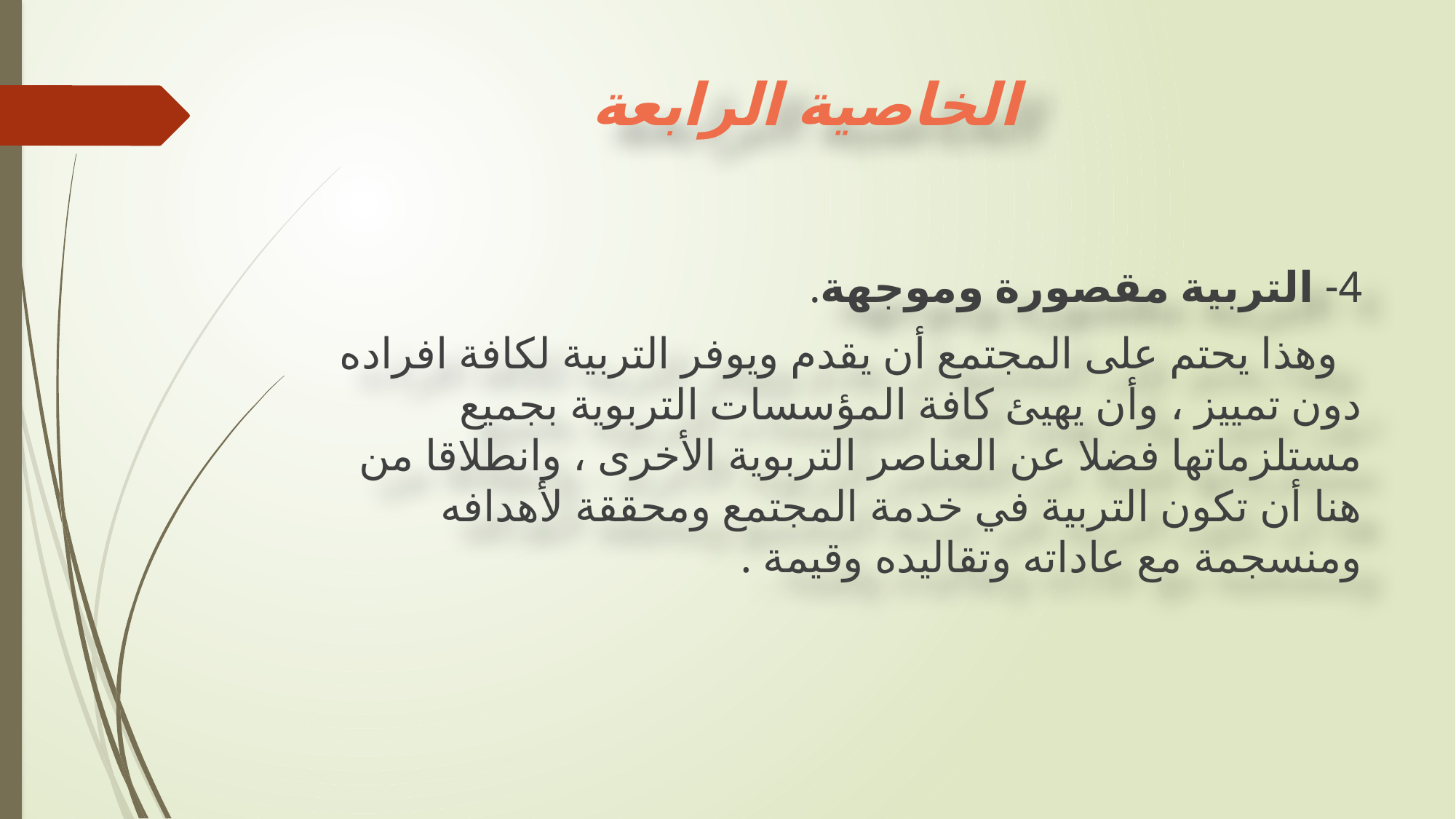

# الخاصية الرابعة
4- التربية مقصورة وموجهة.
   وهذا يحتم على المجتمع أن يقدم ويوفر التربية لكافة افراده دون تمييز ، وأن يهيئ كافة المؤسسات التربوية بجميع مستلزماتها فضلا عن العناصر التربوية الأخرى ، وانطلاقا من هنا أن تكون التربية في خدمة المجتمع ومحققة لأهدافه ومنسجمة مع عاداته وتقاليده وقيمة .